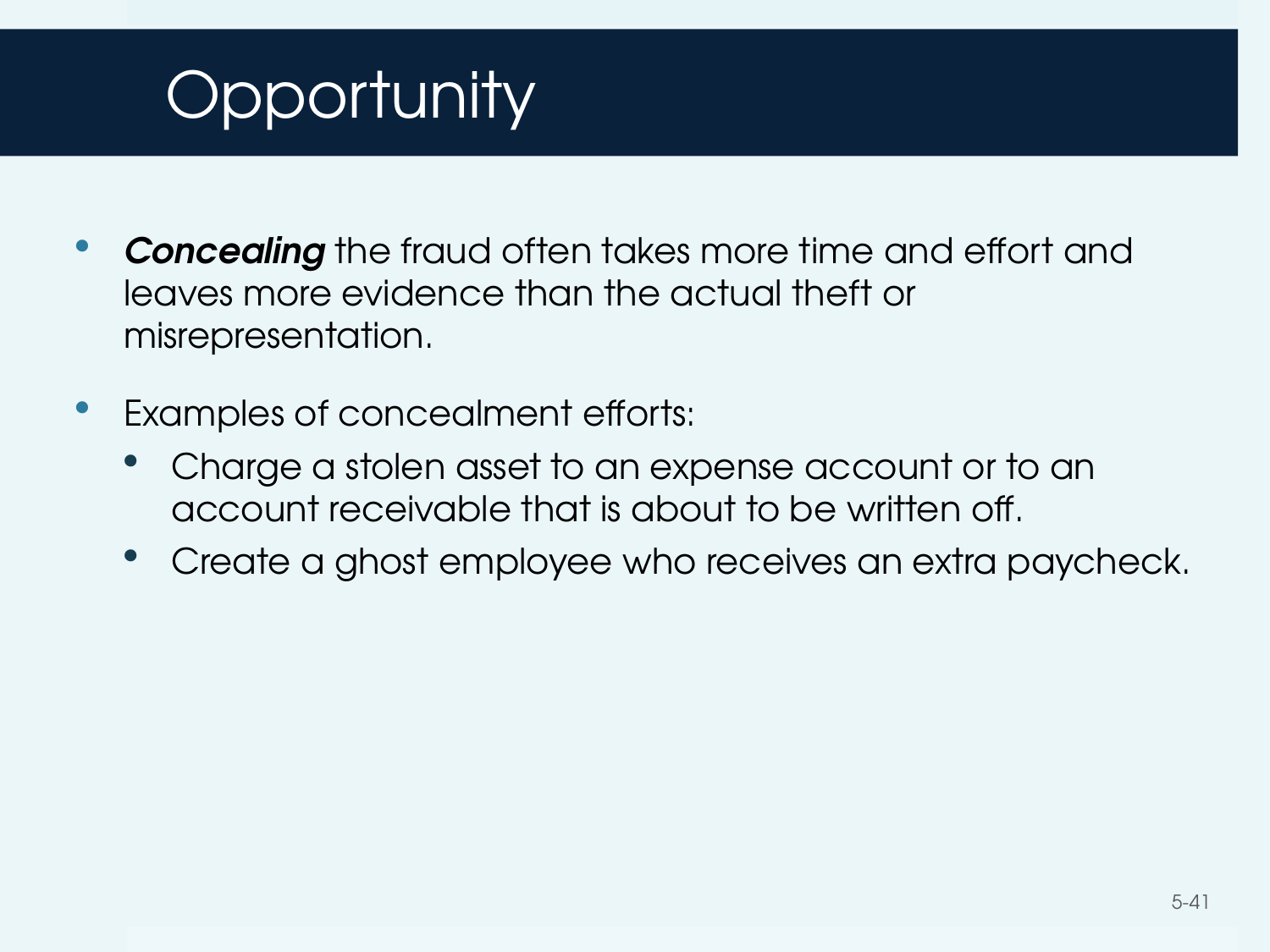

# Opportunity
Concealing the fraud often takes more time and effort and leaves more evidence than the actual theft or misrepresentation.
Examples of concealment efforts:
Charge a stolen asset to an expense account or to an account receivable that is about to be written off.
Create a ghost employee who receives an extra paycheck.
5-41